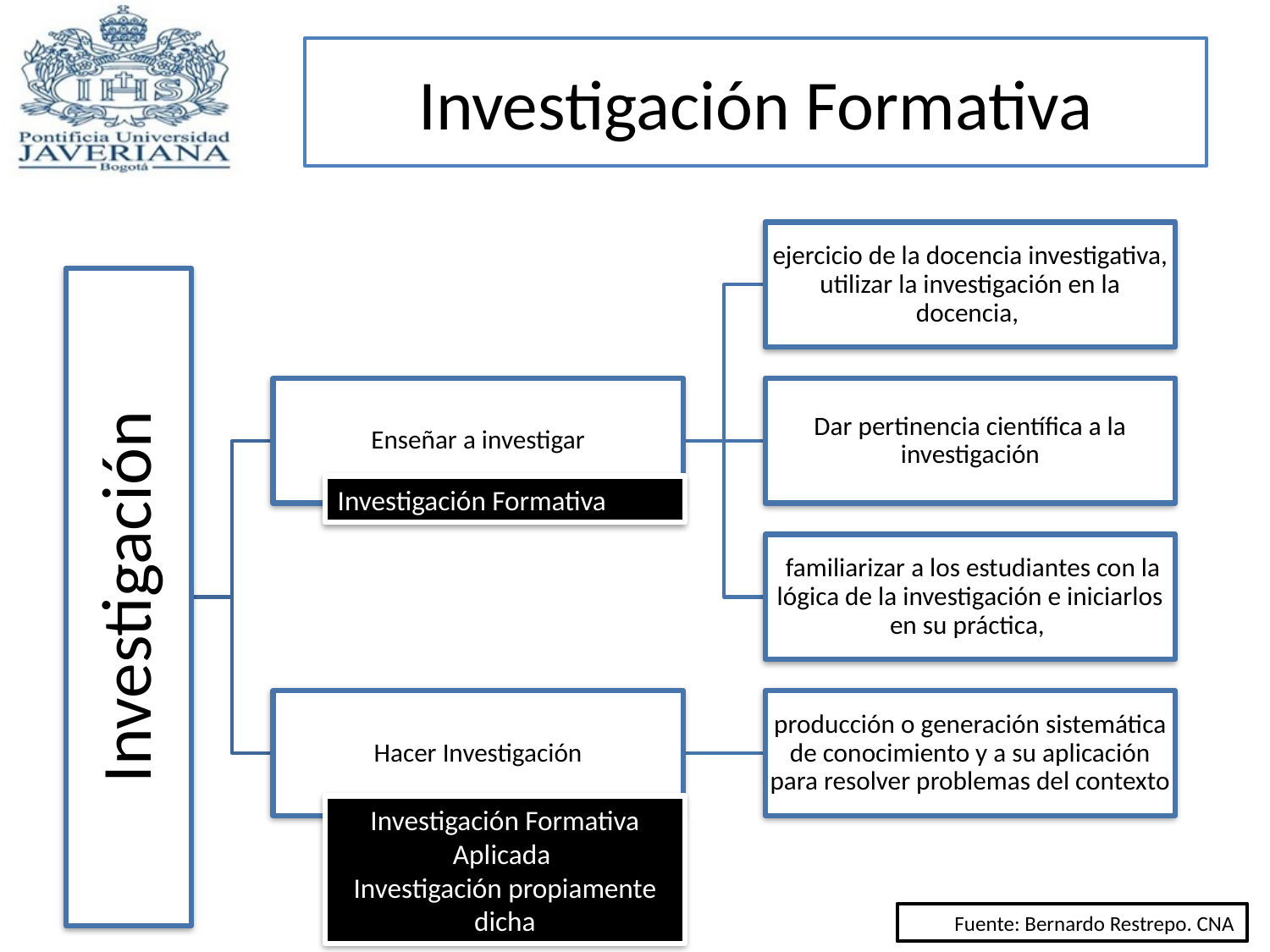

Investigación Formativa

Investigación
Enseñar a investigar
ejercicio de la docencia investigativa, utilizar la investigación en la docencia,
Dar pertinencia científica a la investigación
 familiarizar a los estudiantes con la lógica de la investigación e iniciarlos en su práctica,
Hacer Investigación
producción o generación sistemática de conocimiento y a su aplicación para resolver problemas del contexto
Investigación Formativa
Investigación Formativa Aplicada
Investigación propiamente dicha
Fuente: Bernardo Restrepo. CNA